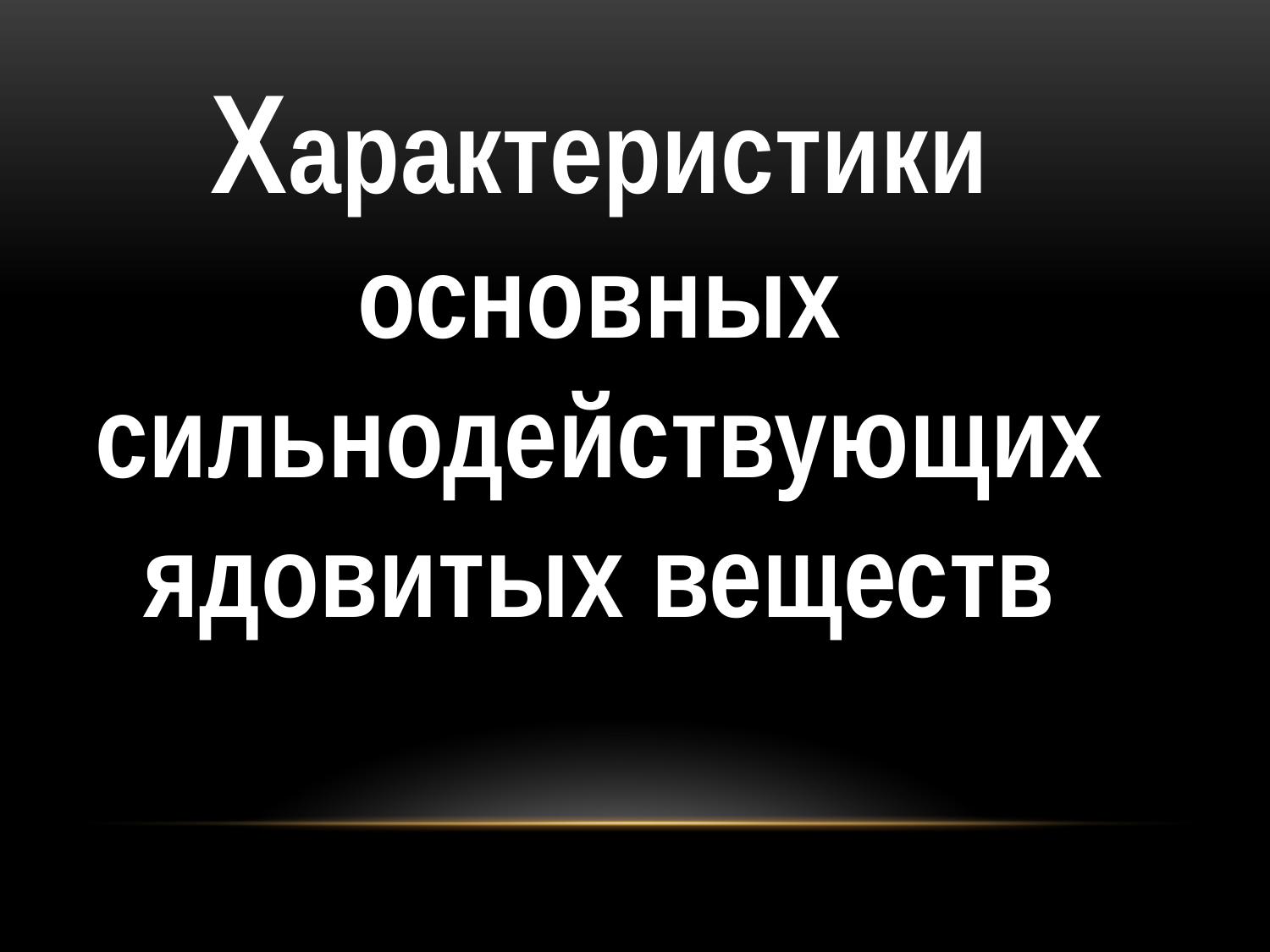

Характеристики основных сильнодействующих ядовитых веществ
# о